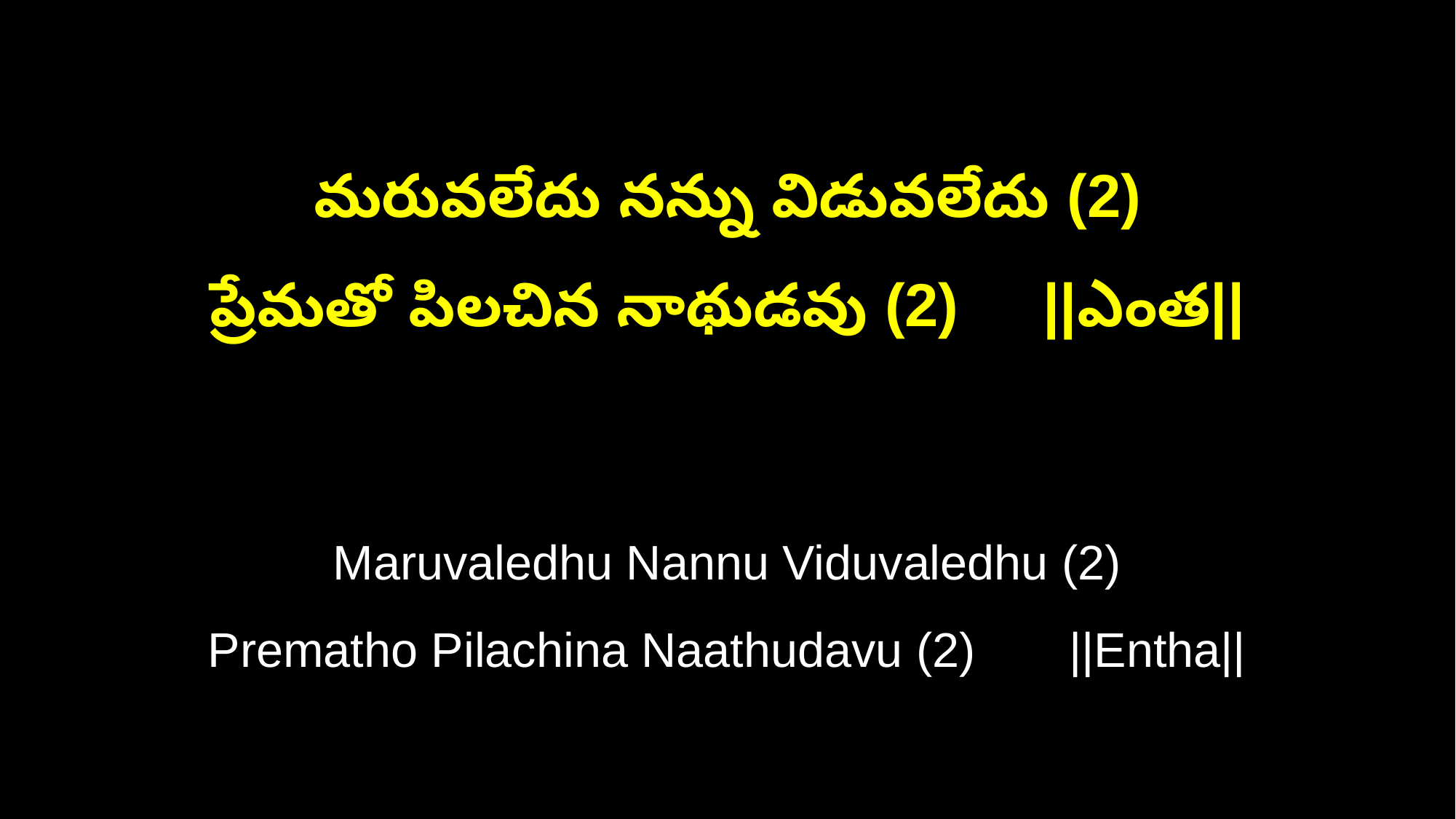

మరువలేదు నన్ను విడువలేదు (2)
ప్రేమతో పిలచిన నాథుడవు (2)     ||ఎంత||
Maruvaledhu Nannu Viduvaledhu (2)
Prematho Pilachina Naathudavu (2)       ||Entha||